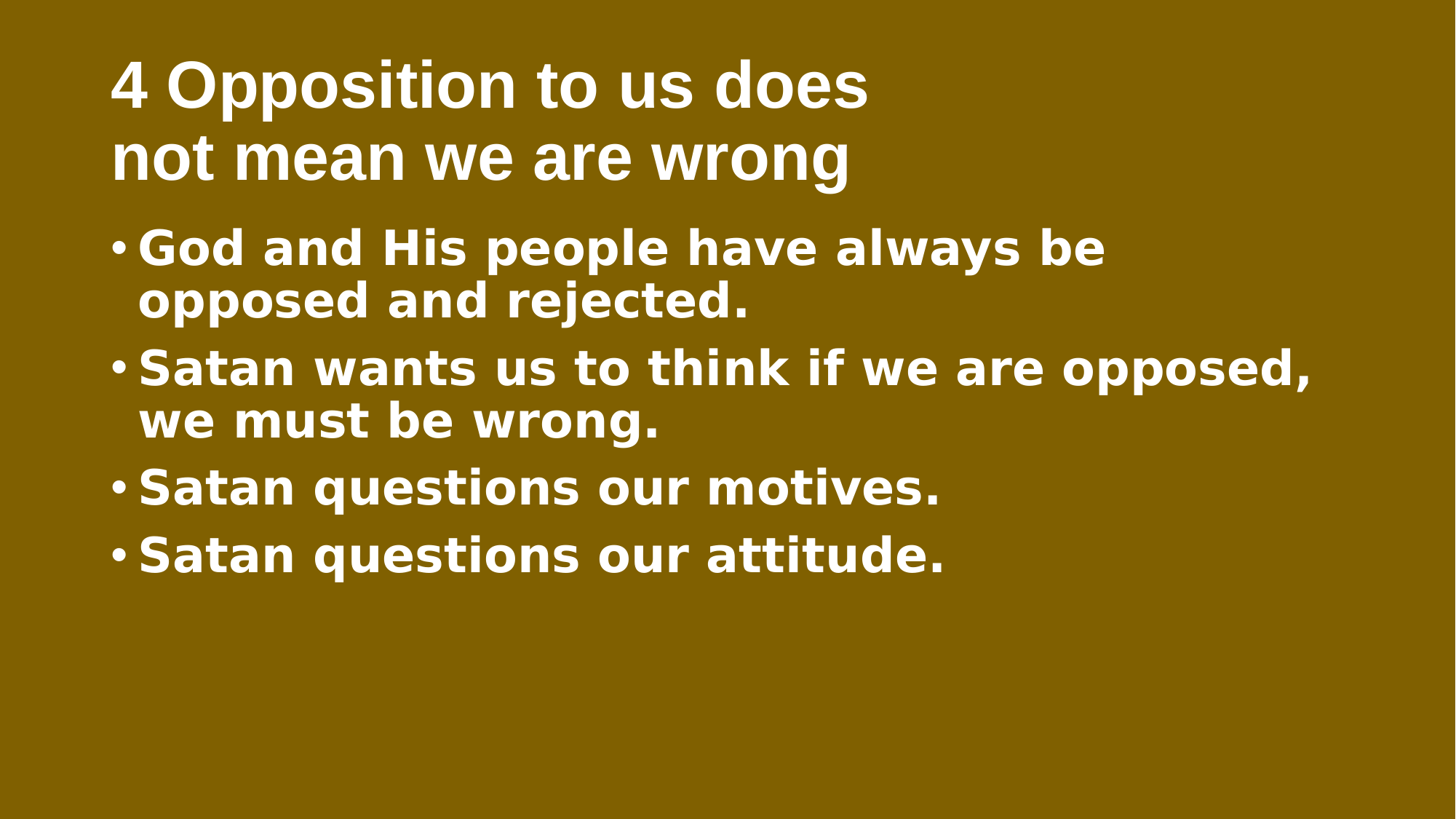

# 4 Opposition to us does not mean we are wrong
God and His people have always be opposed and rejected.
Satan wants us to think if we are opposed, we must be wrong.
Satan questions our motives.
Satan questions our attitude.